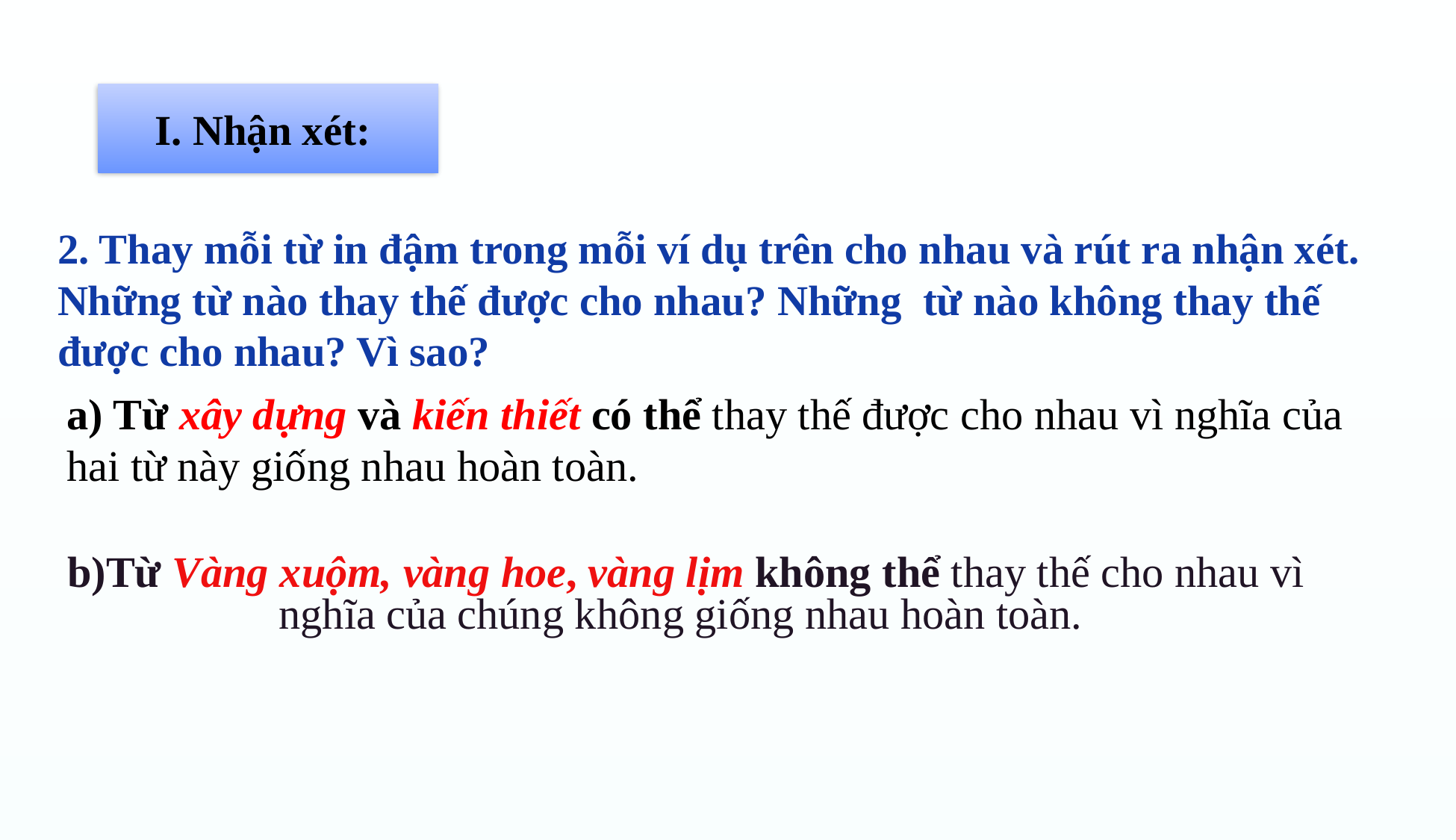

I. Nhận xét:
2. Thay mỗi từ in đậm trong mỗi ví dụ trên cho nhau và rút ra nhận xét. Những từ nào thay thế được cho nhau? Những  từ nào không thay thế được cho nhau? Vì sao?
a) Từ xây dựng và kiến thiết có thể thay thế được cho nhau vì nghĩa của hai từ này giống nhau hoàn toàn.
b)Từ Vàng xuộm, vàng hoe, vàng lịm không thể thay thế cho nhau vì nghĩa của chúng không giống nhau hoàn toàn.